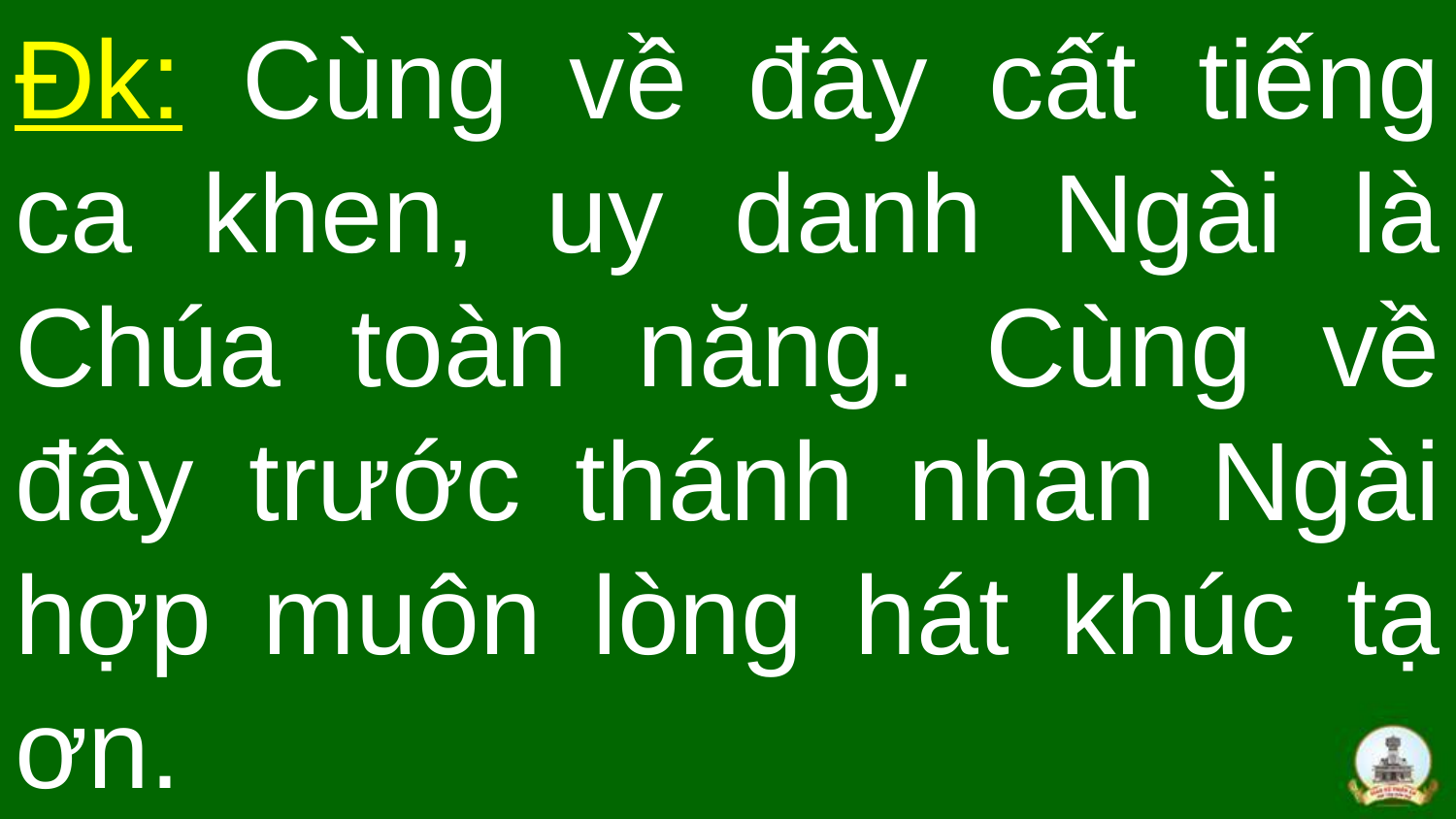

# Đk: Cùng về đây cất tiếng ca khen, uy danh Ngài là Chúa toàn năng. Cùng về đây trước thánh nhan Ngài hợp muôn lòng hát khúc tạ ơn.